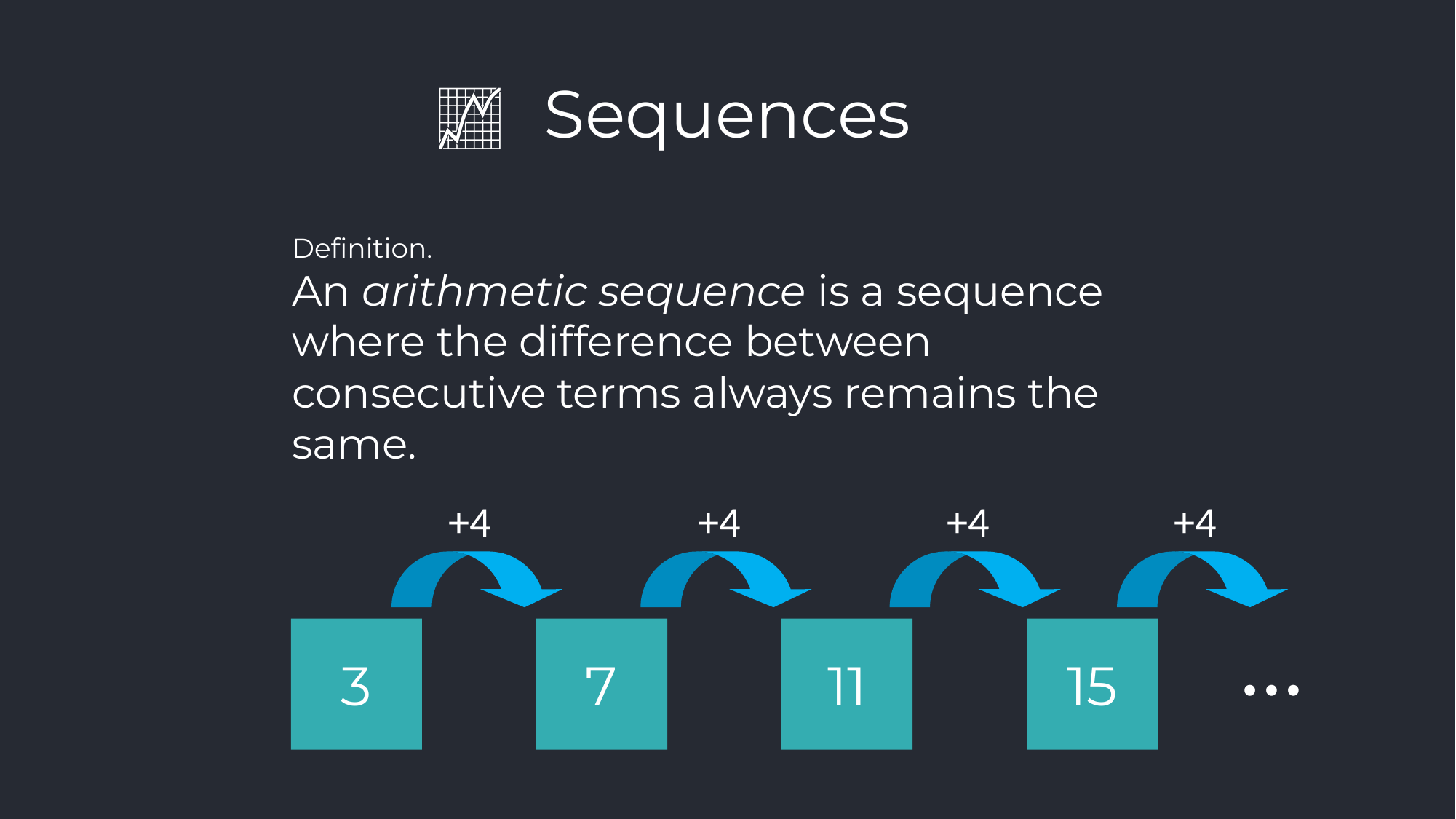

Sequences
📈
Definition.
An arithmetic sequence is a sequence where the difference between consecutive terms always remains the same.
+4

+4

+4

+4

…
3
7
11
15